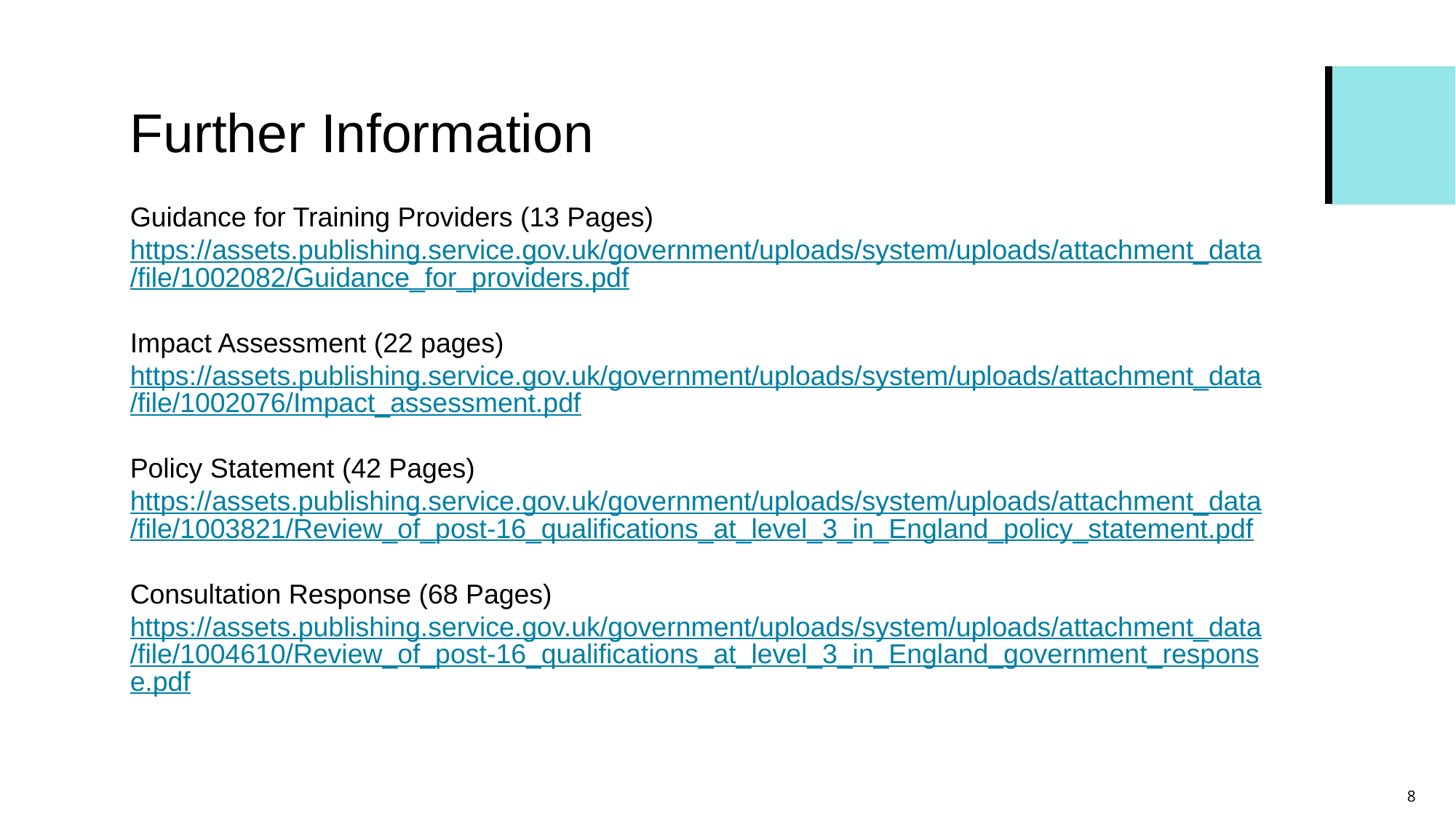

# Further Information
Guidance for Training Providers (13 Pages)
https://assets.publishing.service.gov.uk/government/uploads/system/uploads/attachment_data/file/1002082/Guidance_for_providers.pdf

Impact Assessment (22 pages)
https://assets.publishing.service.gov.uk/government/uploads/system/uploads/attachment_data/file/1002076/Impact_assessment.pdf

Policy Statement (42 Pages)
https://assets.publishing.service.gov.uk/government/uploads/system/uploads/attachment_data/file/1003821/Review_of_post-16_qualifications_at_level_3_in_England_policy_statement.pdf

Consultation Response (68 Pages)
https://assets.publishing.service.gov.uk/government/uploads/system/uploads/attachment_data/file/1004610/Review_of_post-16_qualifications_at_level_3_in_England_government_response.pdf

8
Content Slide Text Only with Color Accents